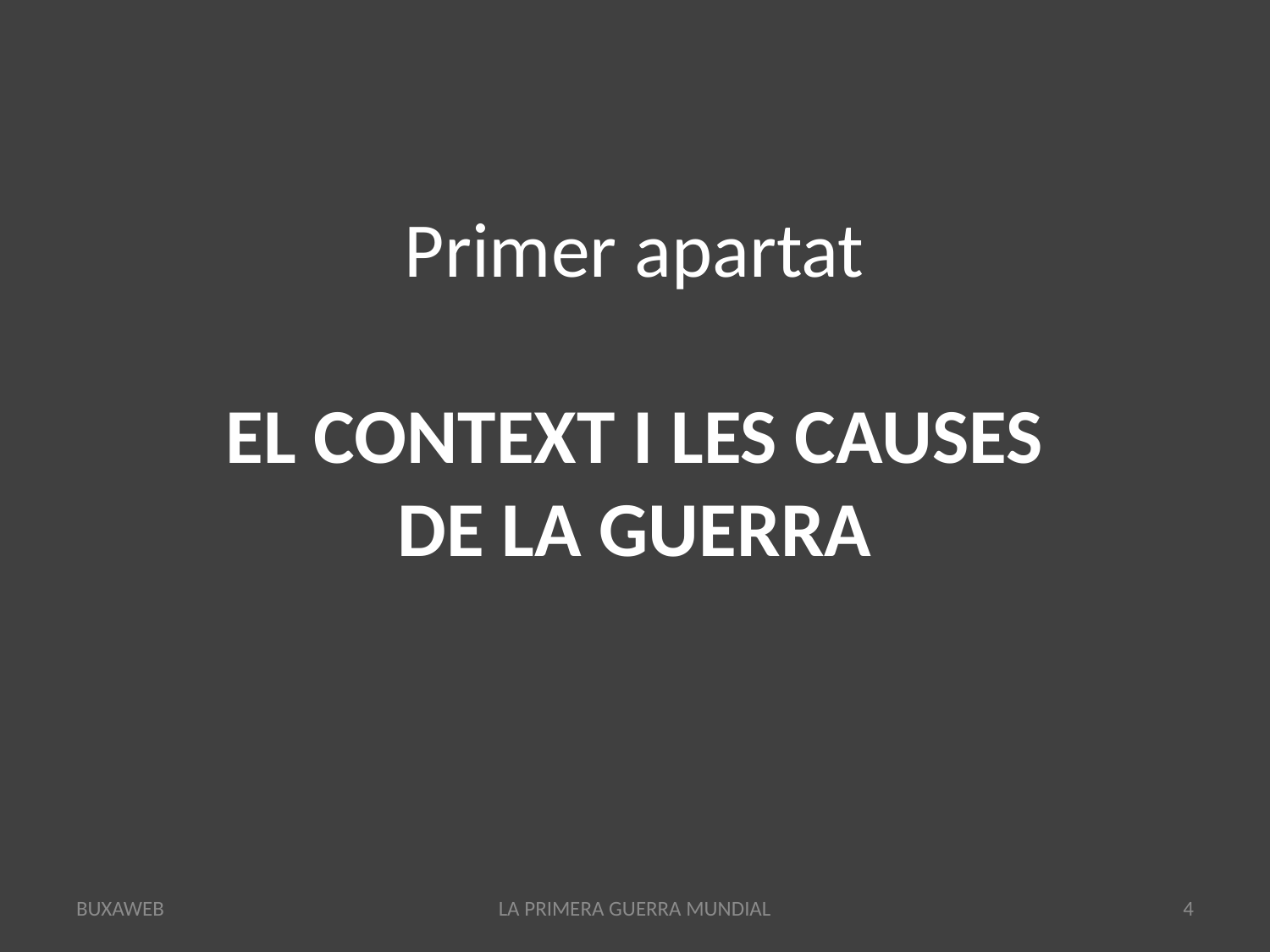

# Primer apartat EL CONTEXT I LES CAUSES DE LA GUERRA

BUXAWEB
LA PRIMERA GUERRA MUNDIAL
4